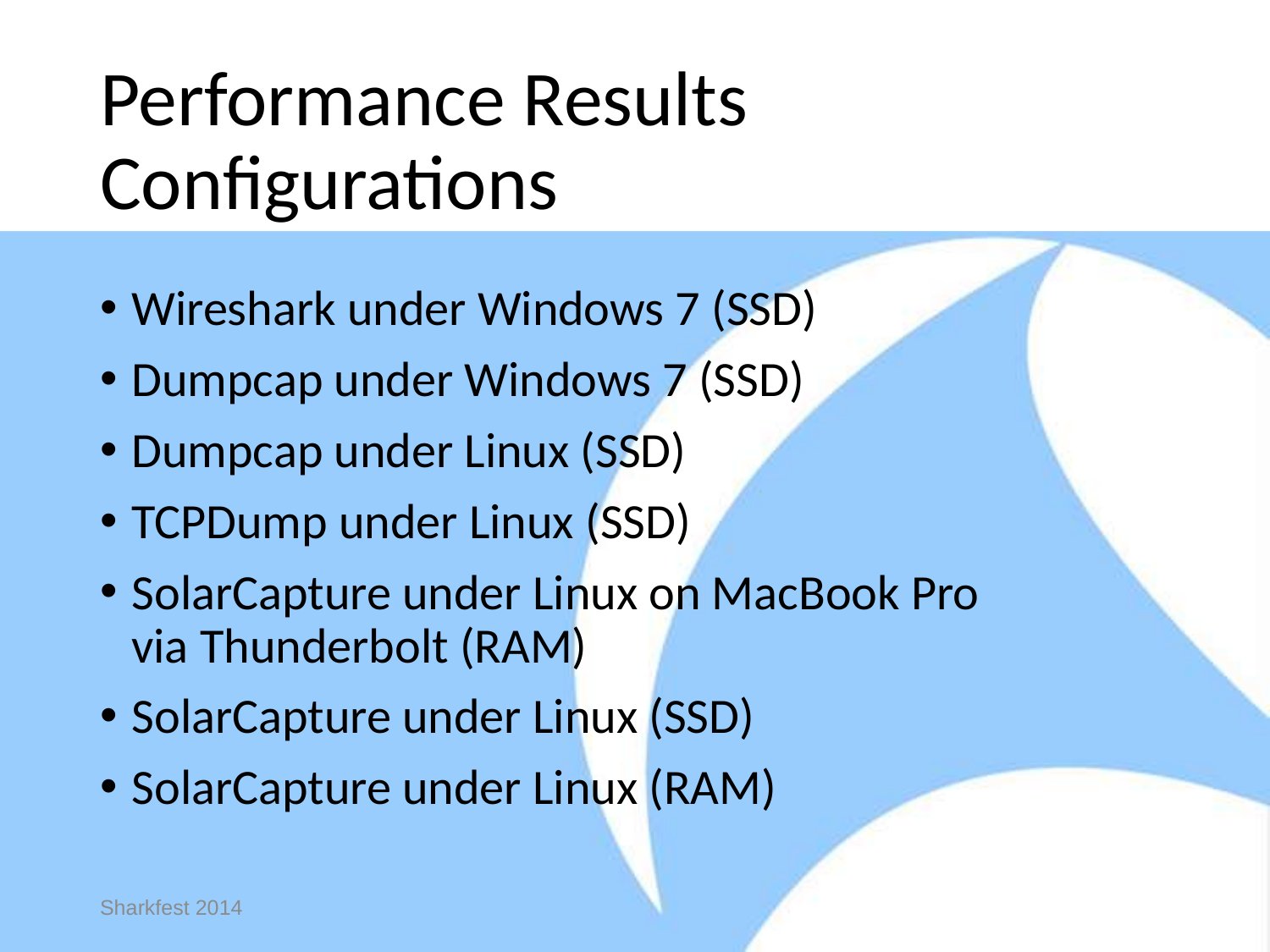

# Performance Results Configurations
Wireshark under Windows 7 (SSD)
Dumpcap under Windows 7 (SSD)
Dumpcap under Linux (SSD)
TCPDump under Linux (SSD)
SolarCapture under Linux on MacBook Pro
via Thunderbolt (RAM)
SolarCapture under Linux (SSD)
SolarCapture under Linux (RAM)
Sharkfest 2014